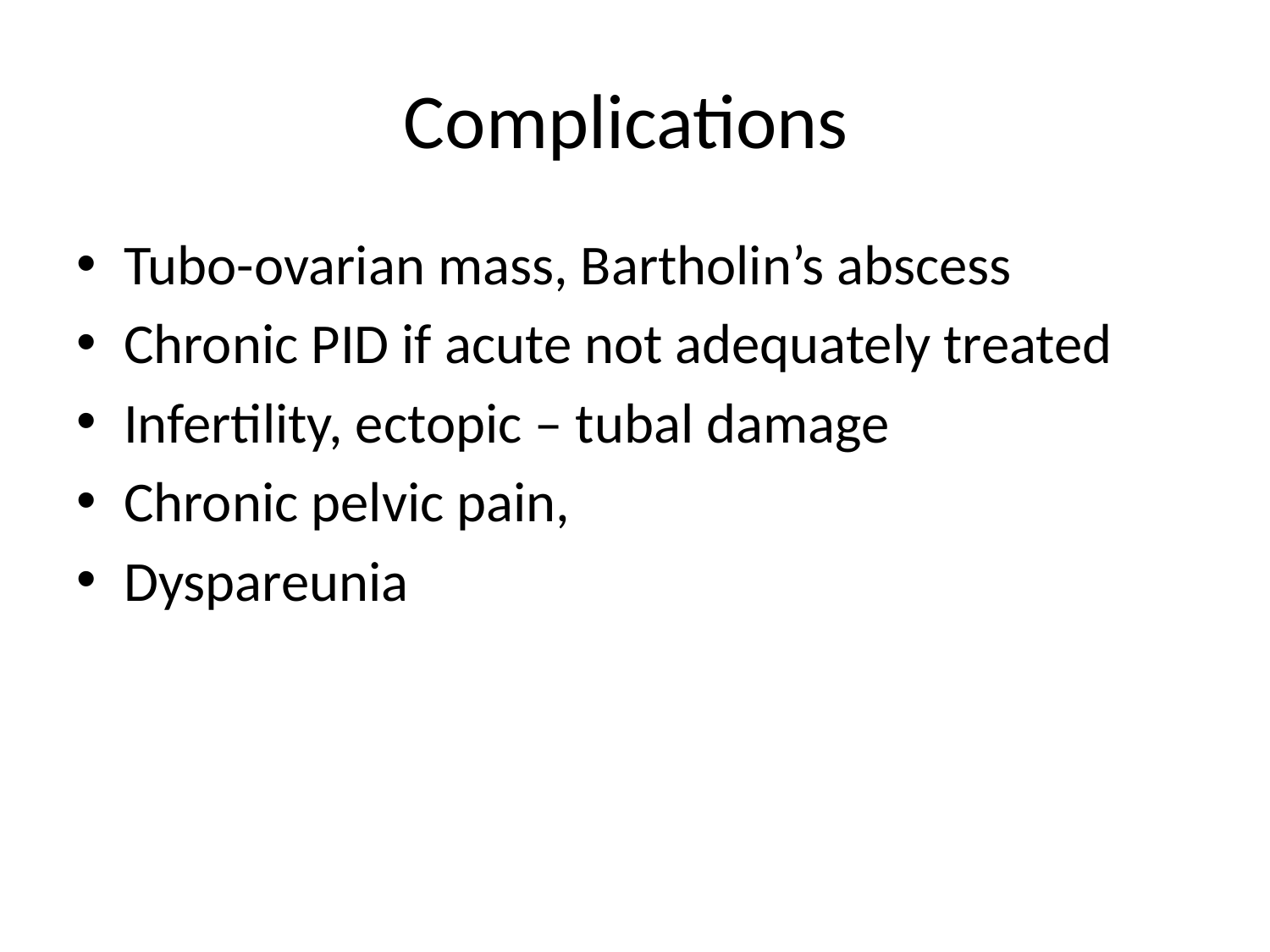

# Complications
Tubo-ovarian mass, Bartholin’s abscess
Chronic PID if acute not adequately treated
Infertility, ectopic – tubal damage
Chronic pelvic pain,
Dyspareunia